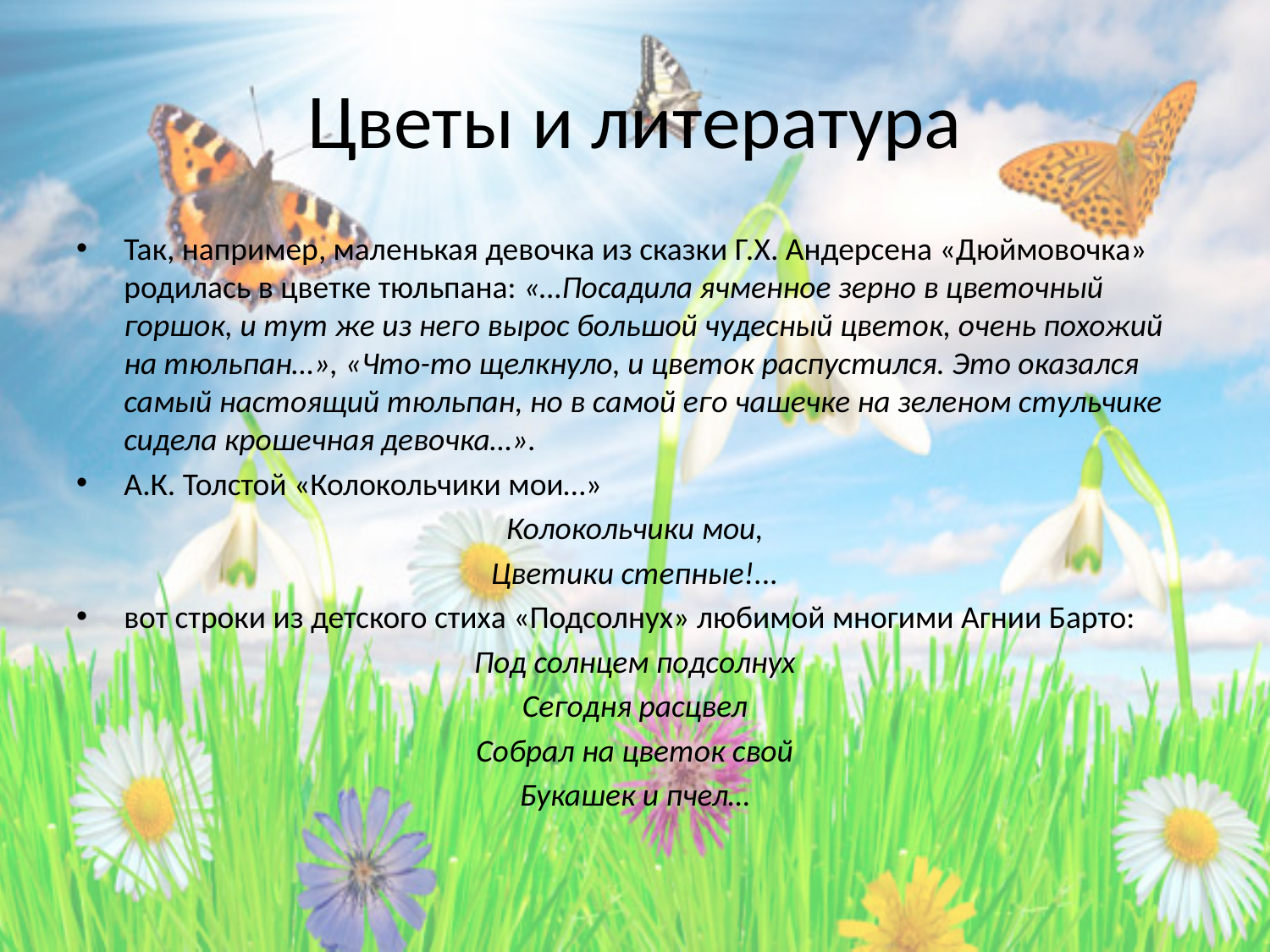

# Цветы и литература
Так, например, маленькая девочка из сказки Г.Х. Андерсена «Дюймовочка» родилась в цветке тюльпана: «…Посадила ячменное зерно в цветочный горшок, и тут же из него вырос большой чудесный цветок, очень похожий на тюльпан…», «Что-то щелкнуло, и цветок распустился. Это оказался самый настоящий тюльпан, но в самой его чашечке на зеленом стульчике сидела крошечная девочка…».
А.К. Толстой «Колокольчики мои…»
Колокольчики мои,
Цветики степные!...
вот строки из детского стиха «Подсолнух» любимой многими Агнии Барто:
Под солнцем подсолнух
Сегодня расцвел
Собрал на цветок свой
Букашек и пчел…